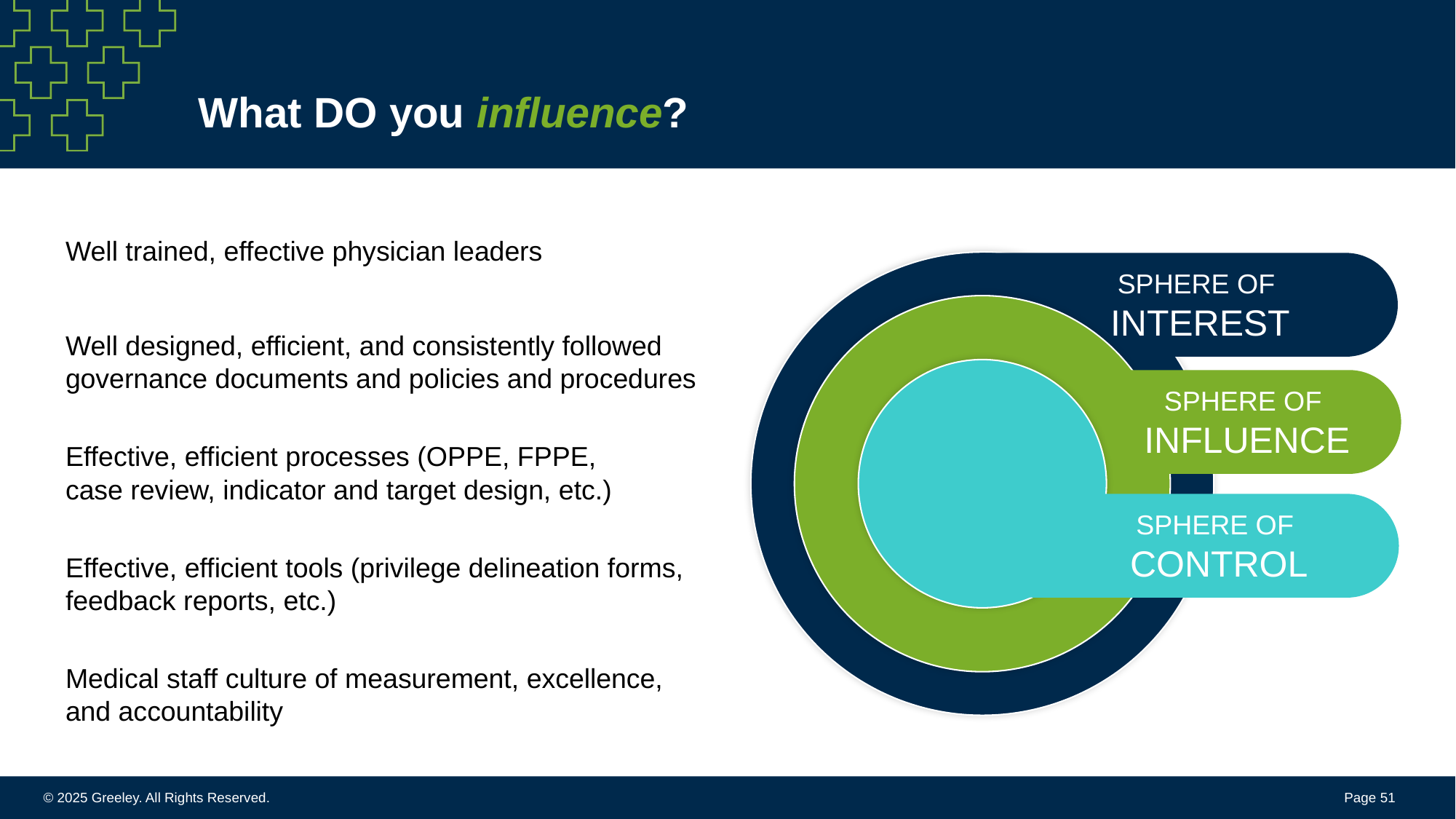

# What DO you influence?
| Well trained, effective physician leaders |
| --- |
| Well designed, efficient, and consistently followed governance documents and policies and procedures |
| Effective, efficient processes (OPPE, FPPE, case review, indicator and target design, etc.) |
| Effective, efficient tools (privilege delineation forms, feedback reports, etc.) |
| Medical staff culture of measurement, excellence, and accountability |

SPHERE OF
INTEREST

SPHERE OF
INFLUENCE
SPHERE OF
CONTROL